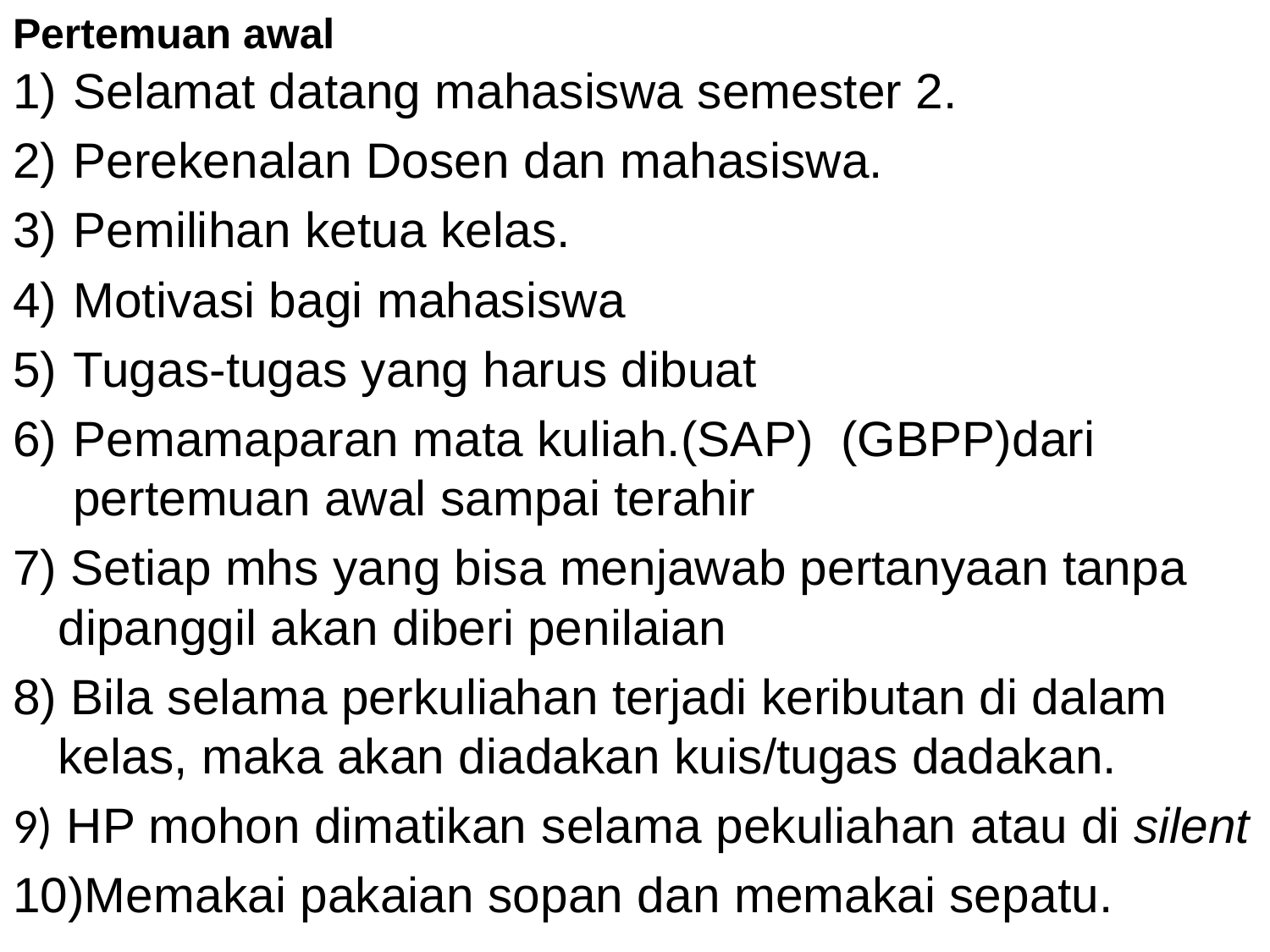

# Pertemuan awal
Selamat datang mahasiswa semester 2.
Perekenalan Dosen dan mahasiswa.
Pemilihan ketua kelas.
Motivasi bagi mahasiswa
Tugas-tugas yang harus dibuat
Pemamaparan mata kuliah.(SAP)  (GBPP)dari pertemuan awal sampai terahir
7) Setiap mhs yang bisa menjawab pertanyaan tanpa dipanggil akan diberi penilaian
8) Bila selama perkuliahan terjadi keributan di dalam kelas, maka akan diadakan kuis/tugas dadakan.
9) HP mohon dimatikan selama pekuliahan atau di silent
10)Memakai pakaian sopan dan memakai sepatu.